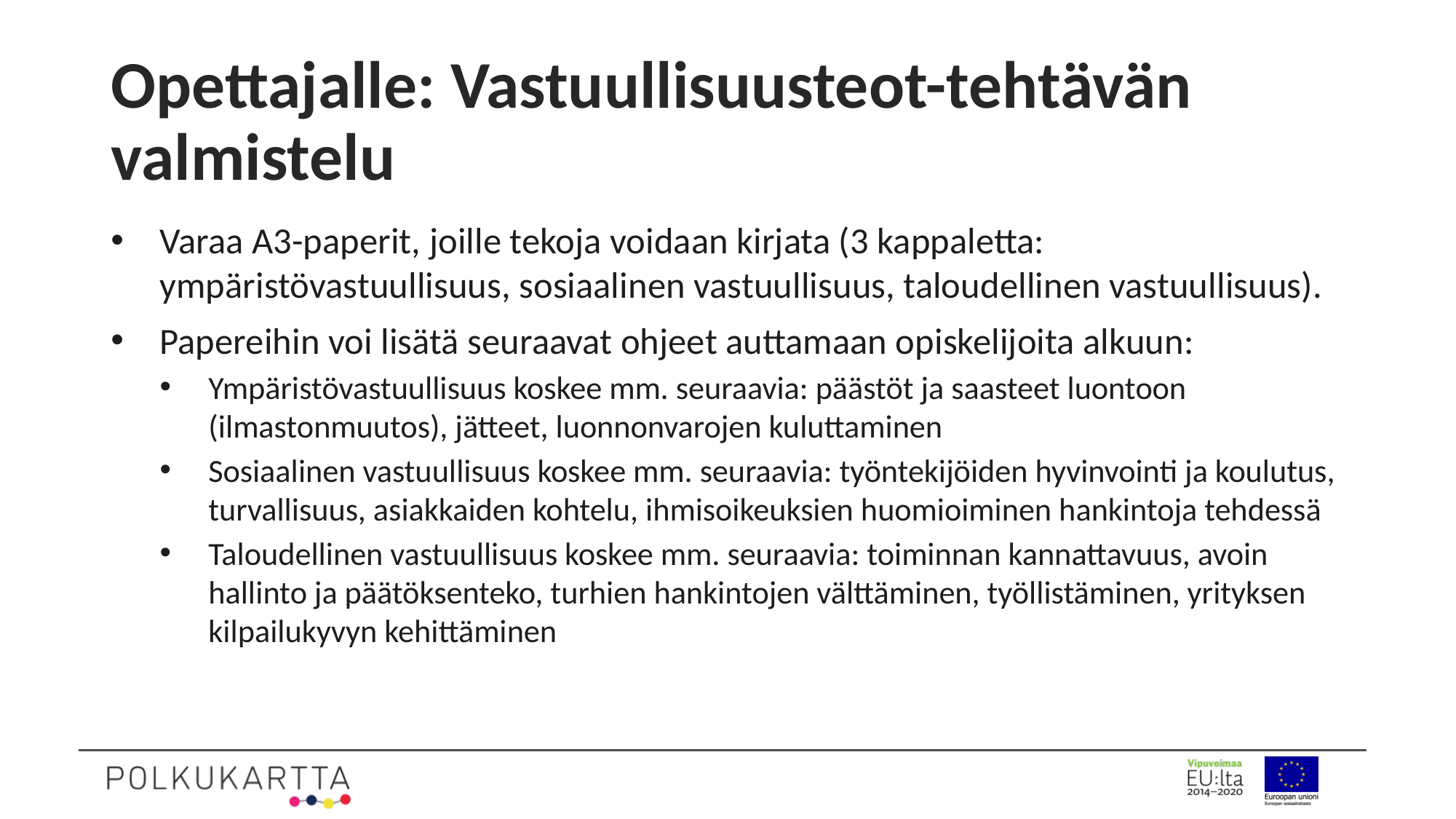

# Opettajalle: Vastuullisuusteot-tehtävän valmistelu
Varaa A3-paperit, joille tekoja voidaan kirjata (3 kappaletta: ympäristövastuullisuus, sosiaalinen vastuullisuus, taloudellinen vastuullisuus).
Papereihin voi lisätä seuraavat ohjeet auttamaan opiskelijoita alkuun:
Ympäristövastuullisuus koskee mm. seuraavia: päästöt ja saasteet luontoon (ilmastonmuutos), jätteet, luonnonvarojen kuluttaminen
Sosiaalinen vastuullisuus koskee mm. seuraavia: työntekijöiden hyvinvointi ja koulutus, turvallisuus, asiakkaiden kohtelu, ihmisoikeuksien huomioiminen hankintoja tehdessä
Taloudellinen vastuullisuus koskee mm. seuraavia: toiminnan kannattavuus, avoin hallinto ja päätöksenteko, turhien hankintojen välttäminen, työllistäminen, yrityksen kilpailukyvyn kehittäminen